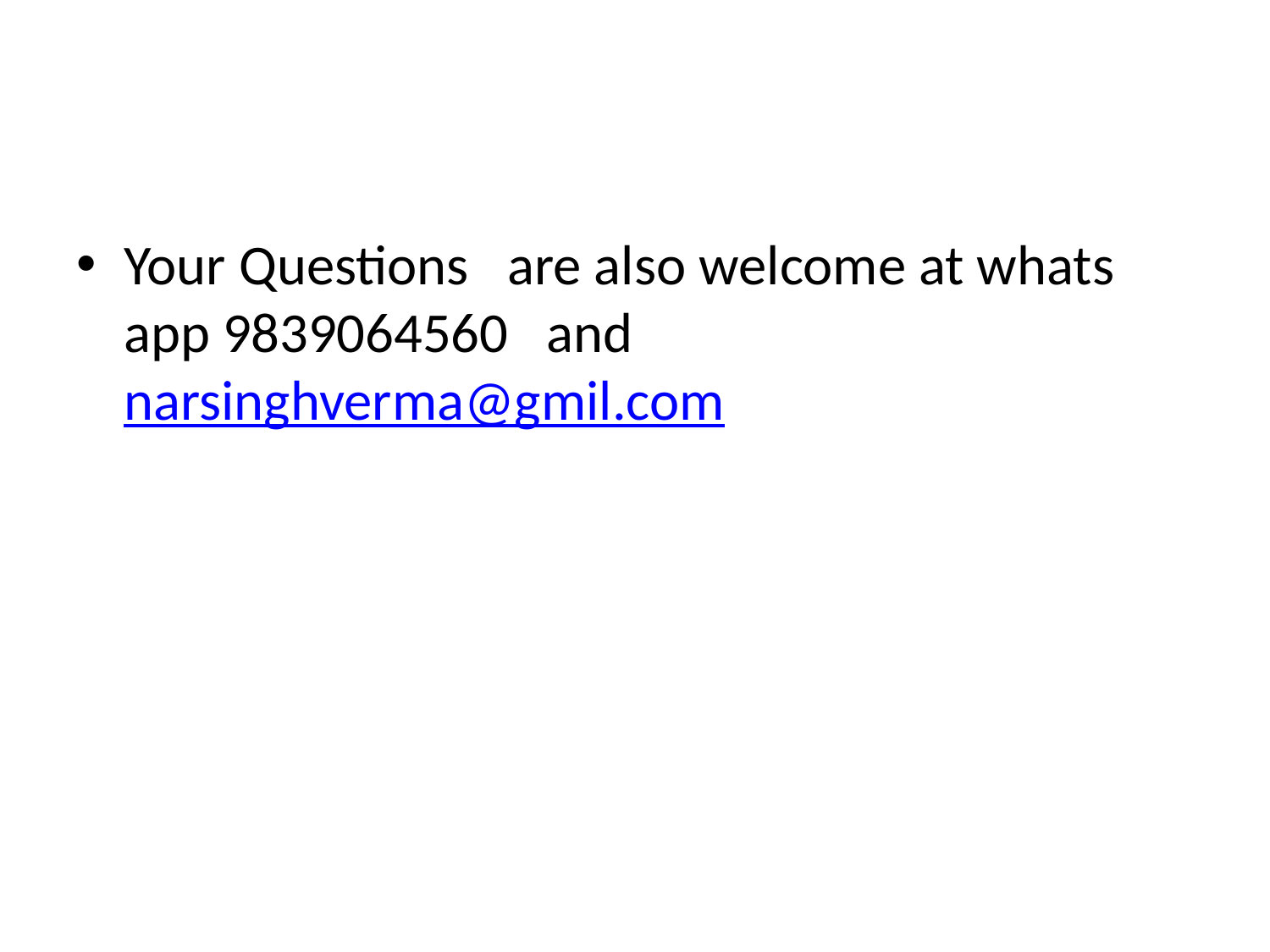

#
Your Questions   are also welcome at whats app 9839064560   and narsinghverma@gmil.com